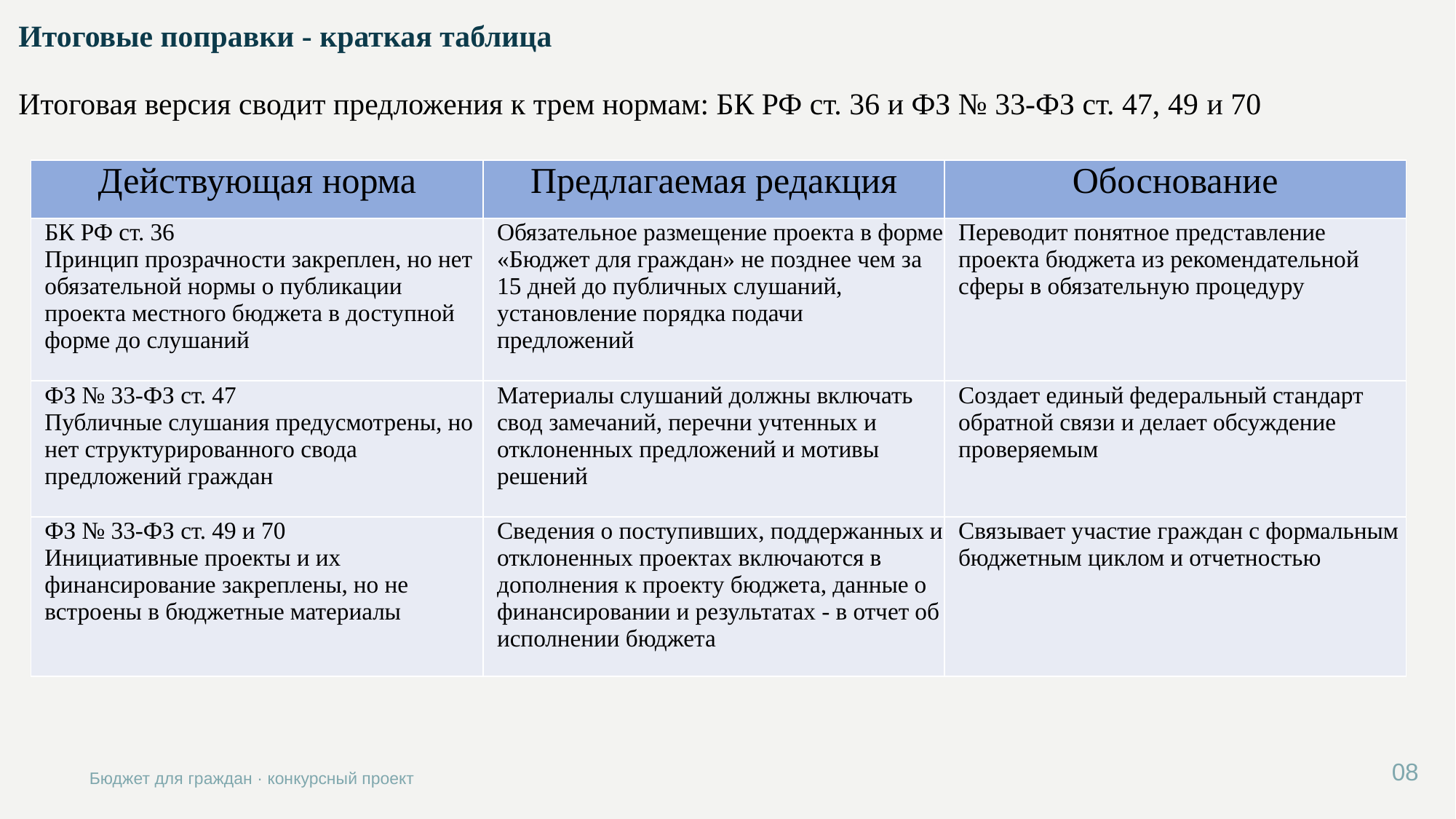

Итоговые поправки - краткая таблица
Итоговая версия сводит предложения к трем нормам: БК РФ ст. 36 и ФЗ № 33-ФЗ ст. 47, 49 и 70
| Действующая норма | Предлагаемая редакция | Обоснование |
| --- | --- | --- |
| БК РФ ст. 36 Принцип прозрачности закреплен, но нет обязательной нормы о публикации проекта местного бюджета в доступной форме до слушаний | Обязательное размещение проекта в форме «Бюджет для граждан» не позднее чем за 15 дней до публичных слушаний, установление порядка подачи предложений | Переводит понятное представление проекта бюджета из рекомендательной сферы в обязательную процедуру |
| ФЗ № 33-ФЗ ст. 47 Публичные слушания предусмотрены, но нет структурированного свода предложений граждан | Материалы слушаний должны включать свод замечаний, перечни учтенных и отклоненных предложений и мотивы решений | Создает единый федеральный стандарт обратной связи и делает обсуждение проверяемым |
| ФЗ № 33-ФЗ ст. 49 и 70 Инициативные проекты и их финансирование закреплены, но не встроены в бюджетные материалы | Сведения о поступивших, поддержанных и отклоненных проектах включаются в дополнения к проекту бюджета, данные о финансировании и результатах - в отчет об исполнении бюджета | Связывает участие граждан с формальным бюджетным циклом и отчетностью |
08
Бюджет для граждан · конкурсный проект